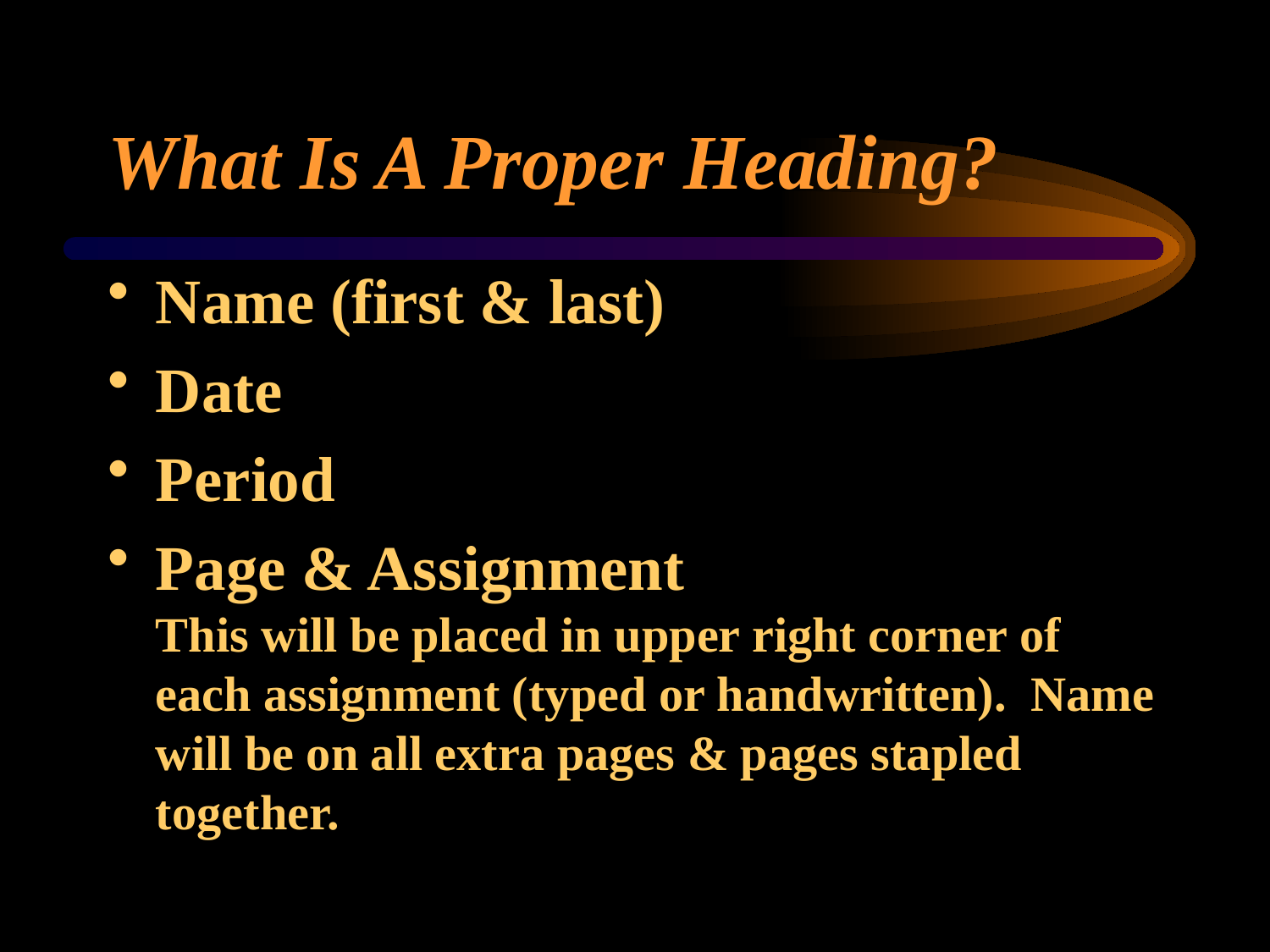

# What Is A Proper Heading?
Name (first & last)
Date
Period
Page & Assignment
This will be placed in upper right corner of each assignment (typed or handwritten).  Name will be on all extra pages & pages stapled together.